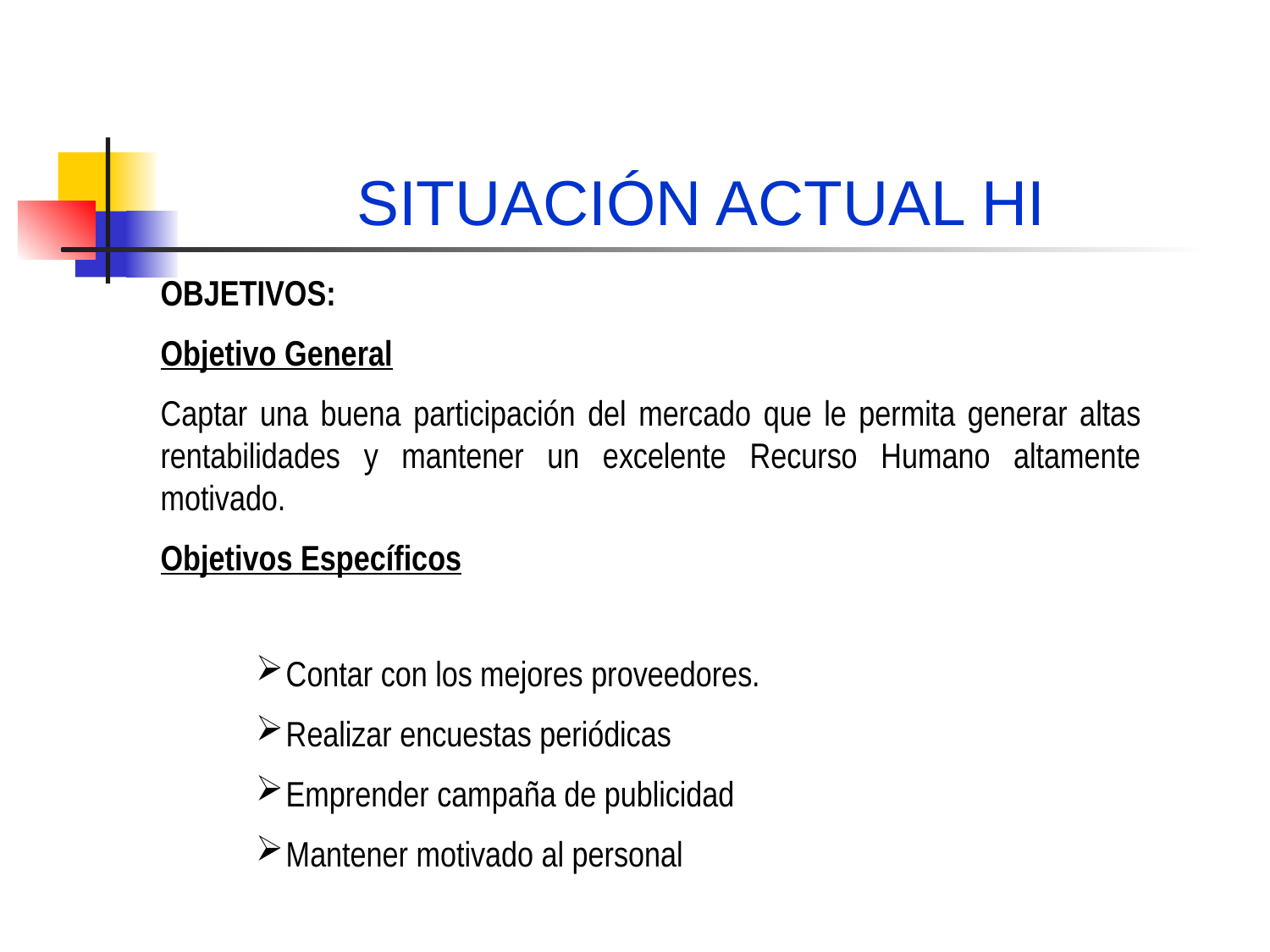

SITUACIÓN ACTUAL HI
OBJETIVOS:
Objetivo General
Captar una buena participación del mercado que le permita generar altas rentabilidades y mantener un excelente Recurso Humano altamente motivado.
Objetivos Específicos

Contar con los mejores proveedores.
Realizar encuestas periódicas
Emprender campaña de publicidad
Mantener motivado al personal